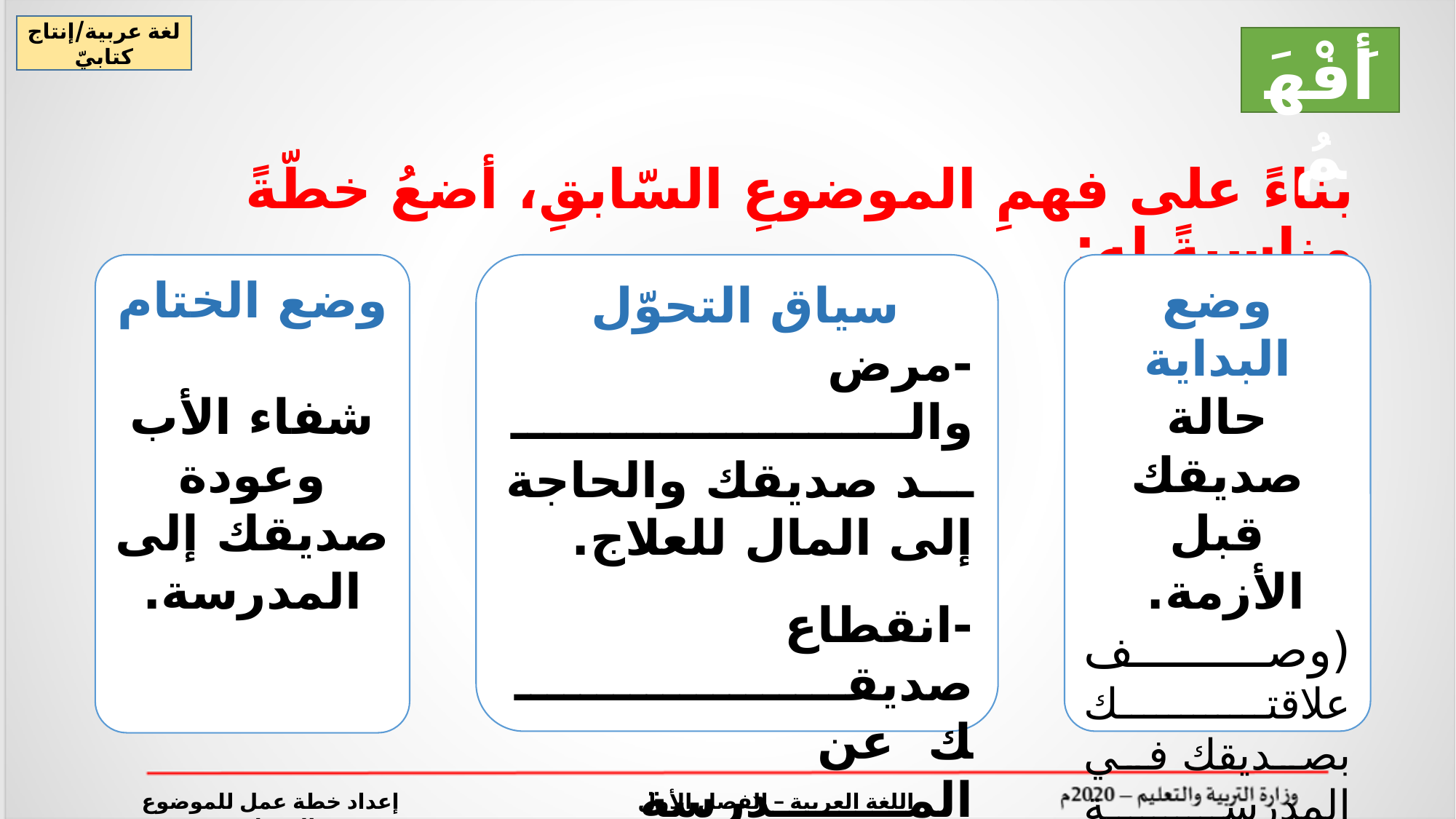

لغة عربية/إنتاج كتابيّ
أَفْهَمُ
بناءً على فهمِ الموضوعِ السّابقِ، أضعُ خطّةً مناسبةً له:
وضع الختام

شفاء الأب وعودة صديقك إلى المدرسة.

وضع البداية
حالة صديقك قبل الأزمة.
(وصف علاقتك بصديقك في المدرسة والبيت، ووصف اجتهاده واهتمامه بدراسته  قبل الأزمة.)

سياق التحوّل
-مرض والـــــــــــــــــــــــــــد صديقك والحاجة إلى المال للعلاج.

-انقطاع صديقــــــــــــــــــــك  عن المــــــــدرسة للعمل.

-تبرّع الأصدقاء لتوفير المـــــــــــــال لعلاج والد صديقك.